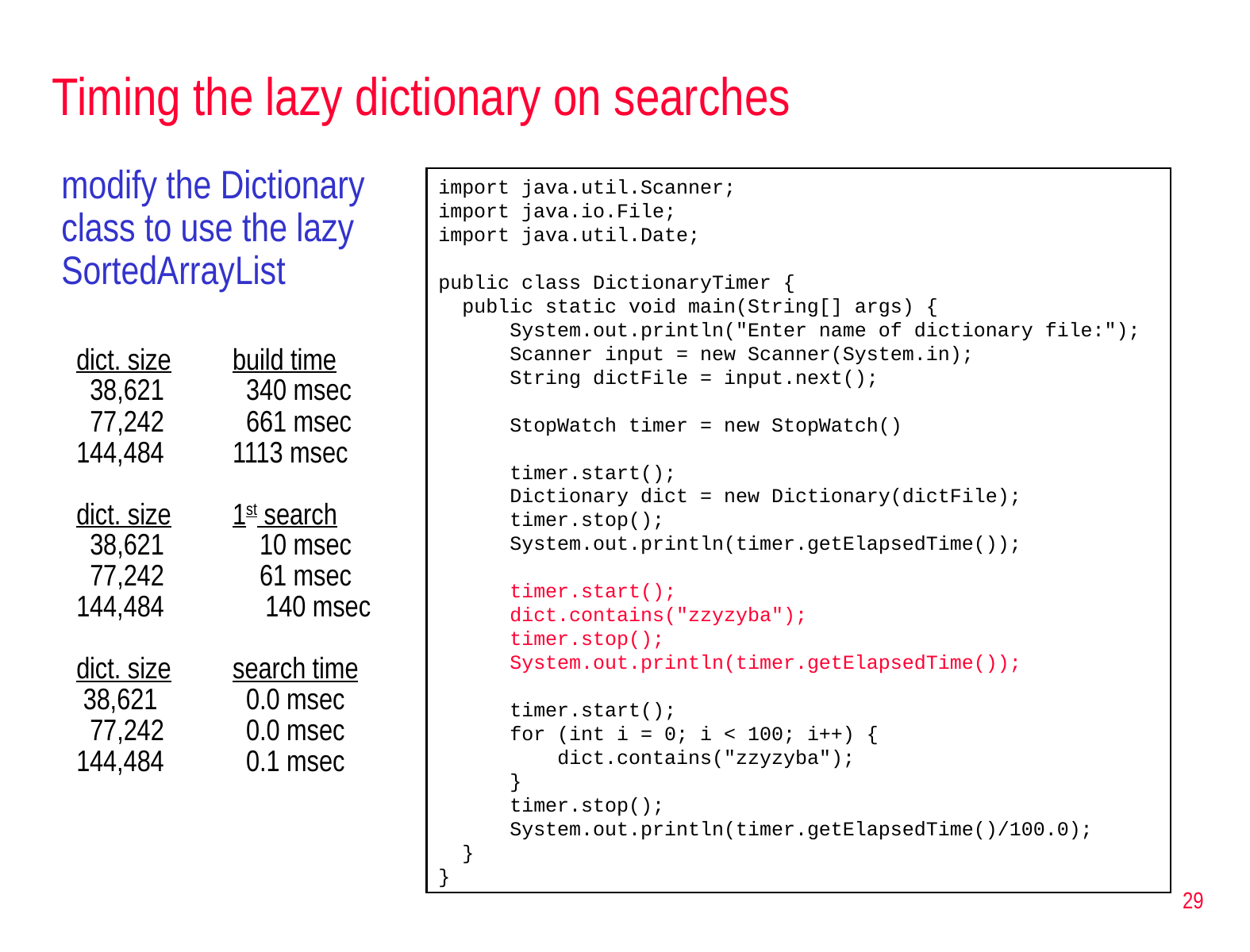

# Timing the lazy dictionary on searches
modify the Dictionary class to use the lazy SortedArrayList

dict. size	build time
  38,621	  340 msec
  77,242	  661 msec
144,484	1113 msec

dict. size	1st search
  38,621	    10 msec
  77,242	    61 msec
144,484               140 msec

dict. size	search time
 38,621	  0.0 msec
  77,242	  0.0 msec
144,484	  0.1 msec

import java.util.Scanner;
import java.io.File;
import java.util.Date;

public class DictionaryTimer {
  public static void main(String[] args) {
      System.out.println("Enter name of dictionary file:");
      Scanner input = new Scanner(System.in);
      String dictFile = input.next();

      StopWatch timer = new StopWatch()

      timer.start();
      Dictionary dict = new Dictionary(dictFile);
      timer.stop();
      System.out.println(timer.getElapsedTime());

      timer.start();
      dict.contains("zzyzyba");
      timer.stop();
      System.out.println(timer.getElapsedTime());

      timer.start();
      for (int i = 0; i < 100; i++) {
          dict.contains("zzyzyba");
      }
      timer.stop();
      System.out.println(timer.getElapsedTime()/100.0);
  }
}
29